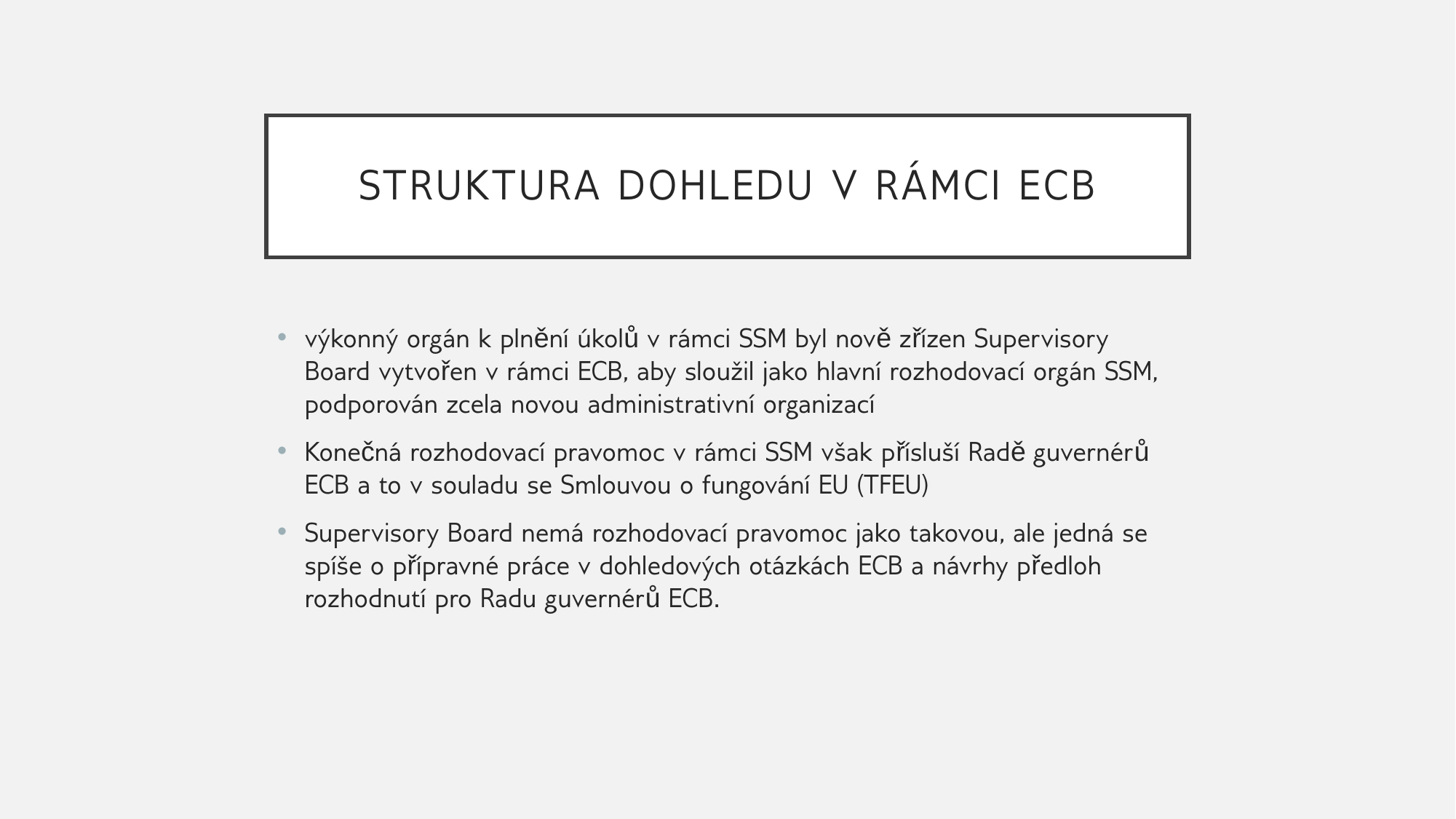

# Struktura dohledu v rámci ECB
výkonný orgán k plnění úkolů v rámci SSM byl nově zřízen Supervisory Board vytvořen v rámci ECB, aby sloužil jako hlavní rozhodovací orgán SSM, podporován zcela novou administrativní organizací
Konečná rozhodovací pravomoc v rámci SSM však přísluší Radě guvernérů ECB a to v souladu se Smlouvou o fungování EU (TFEU)
Supervisory Board nemá rozhodovací pravomoc jako takovou, ale jedná se spíše o přípravné práce v dohledových otázkách ECB a návrhy předloh rozhodnutí pro Radu guvernérů ECB.